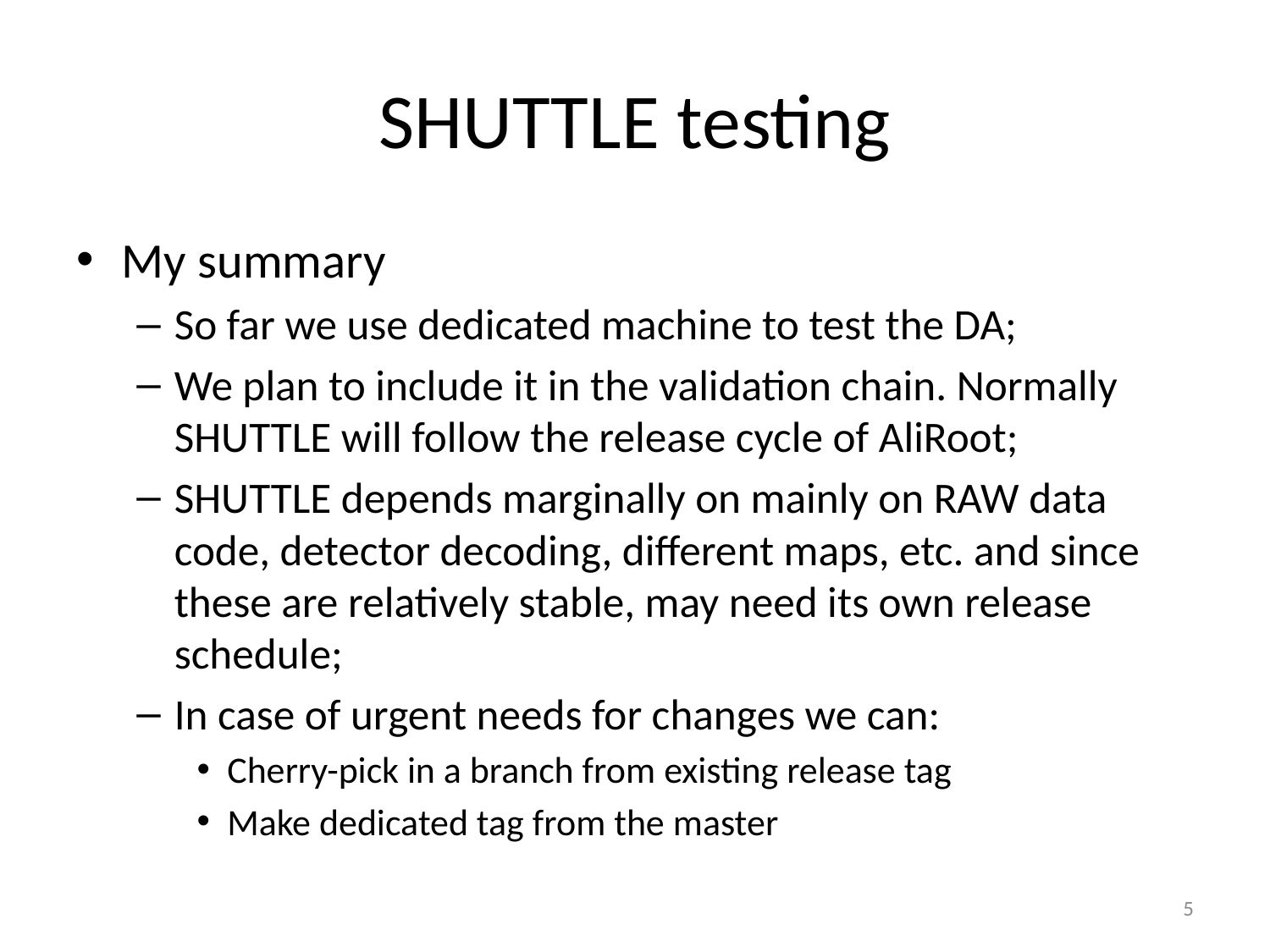

# SHUTTLE testing
My summary
So far we use dedicated machine to test the DA;
We plan to include it in the validation chain. Normally SHUTTLE will follow the release cycle of AliRoot;
SHUTTLE depends marginally on mainly on RAW data code, detector decoding, different maps, etc. and since these are relatively stable, may need its own release schedule;
In case of urgent needs for changes we can:
Cherry-pick in a branch from existing release tag
Make dedicated tag from the master
5